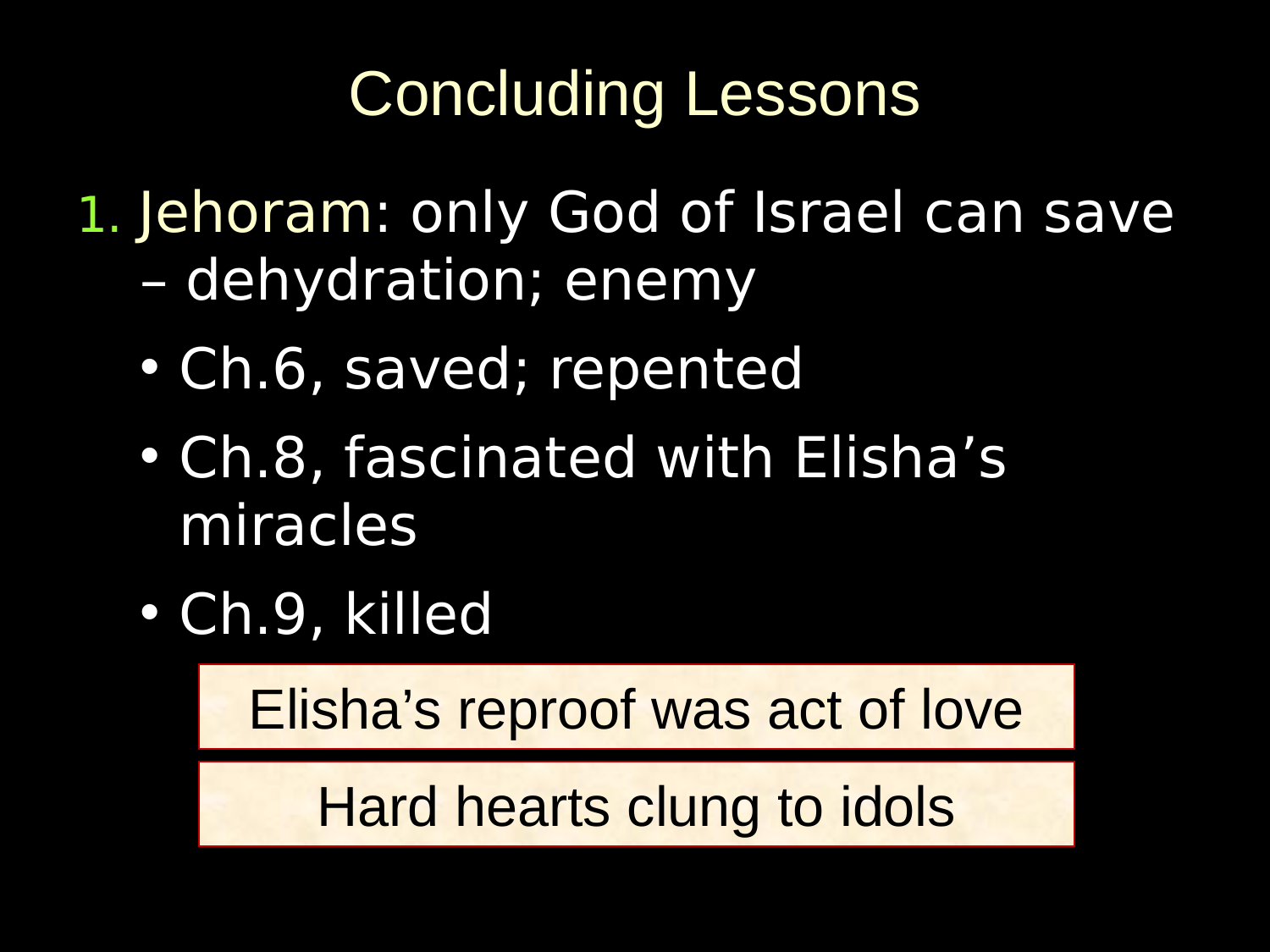

# Concluding Lessons
1. Jehoram: only God of Israel can save – dehydration; enemy
Ch.6, saved; repented
Ch.8, fascinated with Elisha’s miracles
Ch.9, killed

Elisha’s reproof was act of love
Hard hearts clung to idols